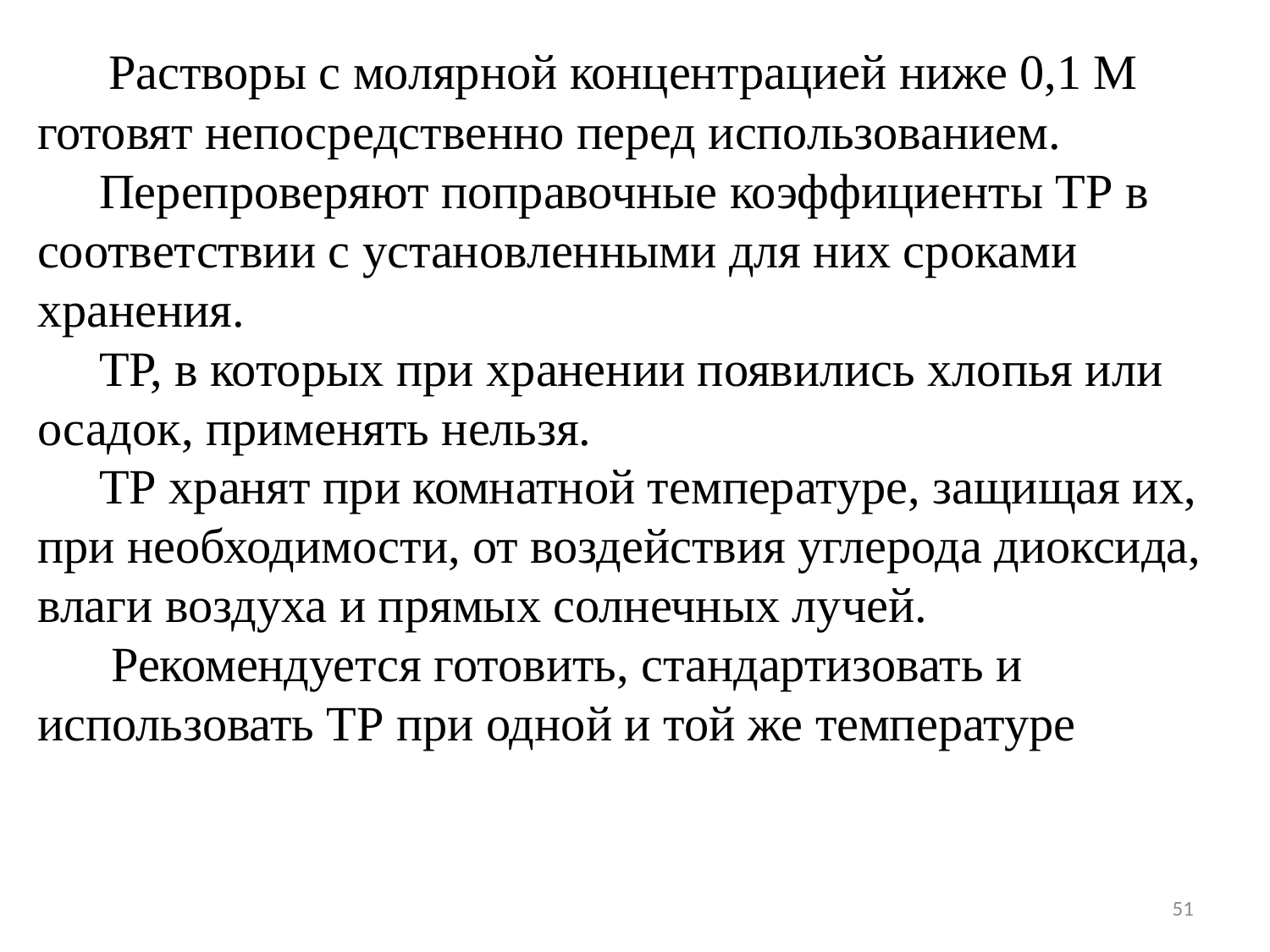

Растворы с молярной концентрацией ниже 0,1 М готовят непосредственно перед использованием.
     Перепроверяют поправочные коэффициенты ТР в соответствии с установленными для них сроками хранения.
     ТР, в которых при хранении появились хлопья или осадок, применять нельзя.
     ТР хранят при комнатной температуре, защищая их, при необходимости, от воздействия углерода диоксида, влаги воздуха и прямых солнечных лучей.
      Рекомендуется готовить, стандартизовать и использовать ТР при одной и той же температуре
51